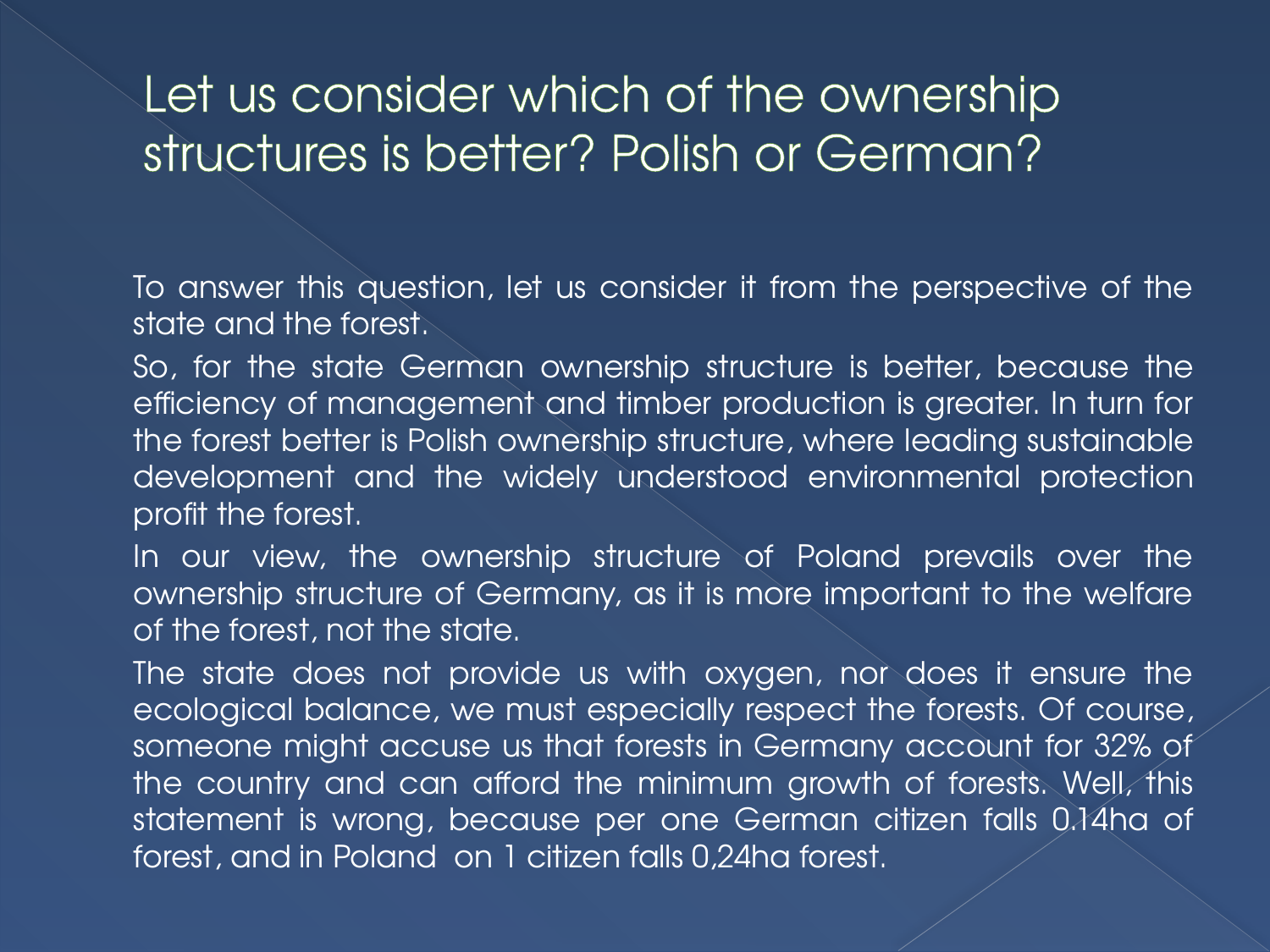

# Let us consider which of the ownership structures is better? Polish or German?
	To answer this question, let us consider it from the perspective of the state and the forest.
	So, for the state German ownership structure is better, because the efficiency of management and timber production is greater. In turn for the forest better is Polish ownership structure, where leading sustainable development and the widely understood environmental protection profit the forest.
	In our view, the ownership structure of Poland prevails over the ownership structure of Germany, as it is more important to the welfare of the forest, not the state.
	The state does not provide us with oxygen, nor does it ensure the ecological balance, we must especially respect the forests. Of course, someone might accuse us that forests in Germany account for 32% of the country and can afford the minimum growth of forests. Well, this statement is wrong, because per one German citizen falls 0.14ha of forest, and in Poland  on 1 citizen falls 0,24ha forest.